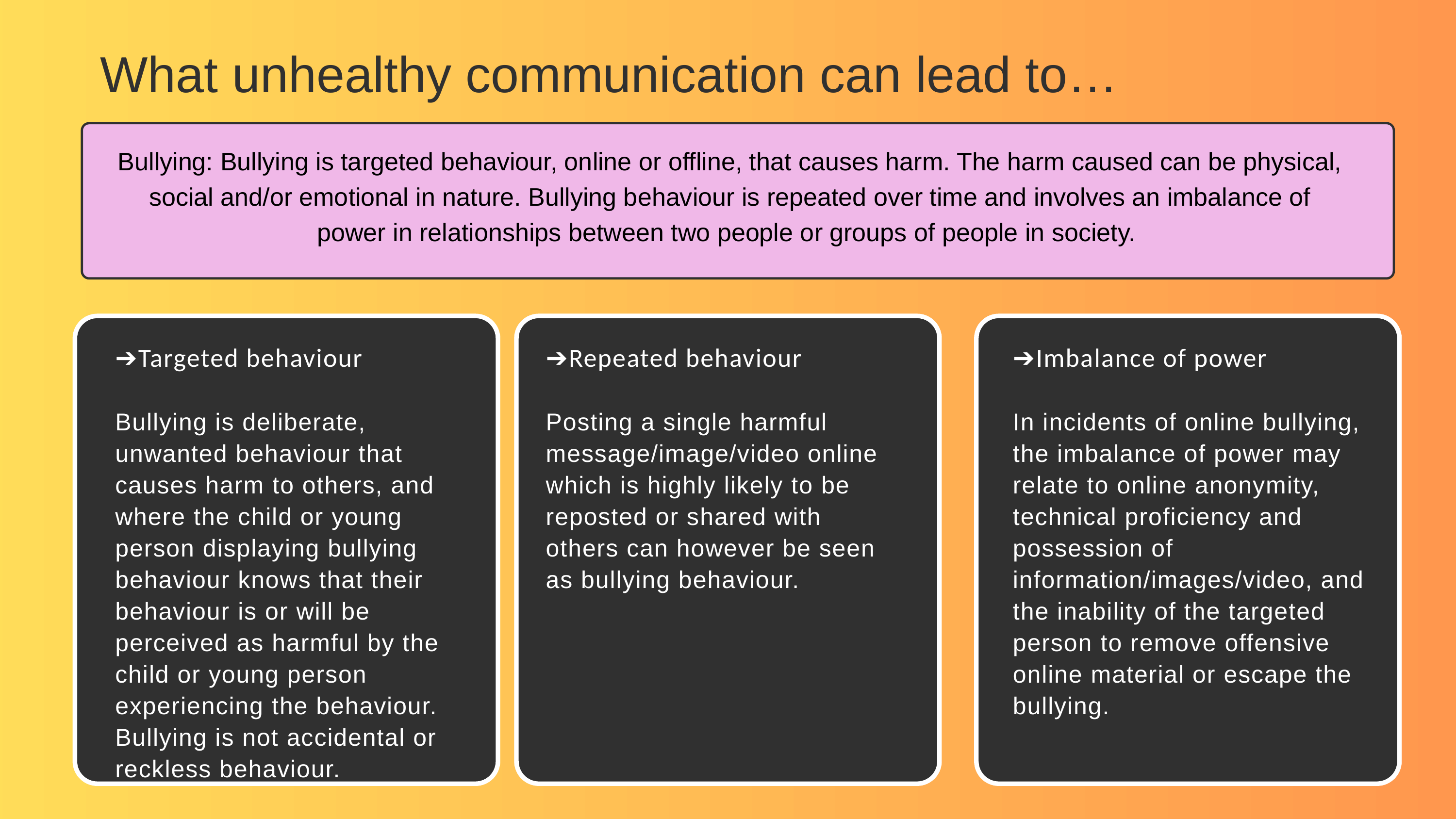

What unhealthy communication can lead to…

Bullying: Bullying is targeted behaviour, online or offline, that causes harm. The harm caused can be physical, social and/or emotional in nature. Bullying behaviour is repeated over time and involves an imbalance of power in relationships between two people or groups of people in society.

➔Targeted behaviour

Bullying is deliberate, unwanted behaviour that causes harm to others, and where the child or young person displaying bullying behaviour knows that their behaviour is or will be perceived as harmful by the child or young person experiencing the behaviour. Bullying is not accidental or reckless behaviour.

➔Repeated behaviour

Posting a single harmful message/image/video online which is highly likely to be reposted or shared with others can however be seen as bullying behaviour.

➔Imbalance of power

In incidents of online bullying, the imbalance of power may relate to online anonymity, technical proficiency and possession of information/images/video, and the inability of the targeted person to remove offensive online material or escape the bullying.